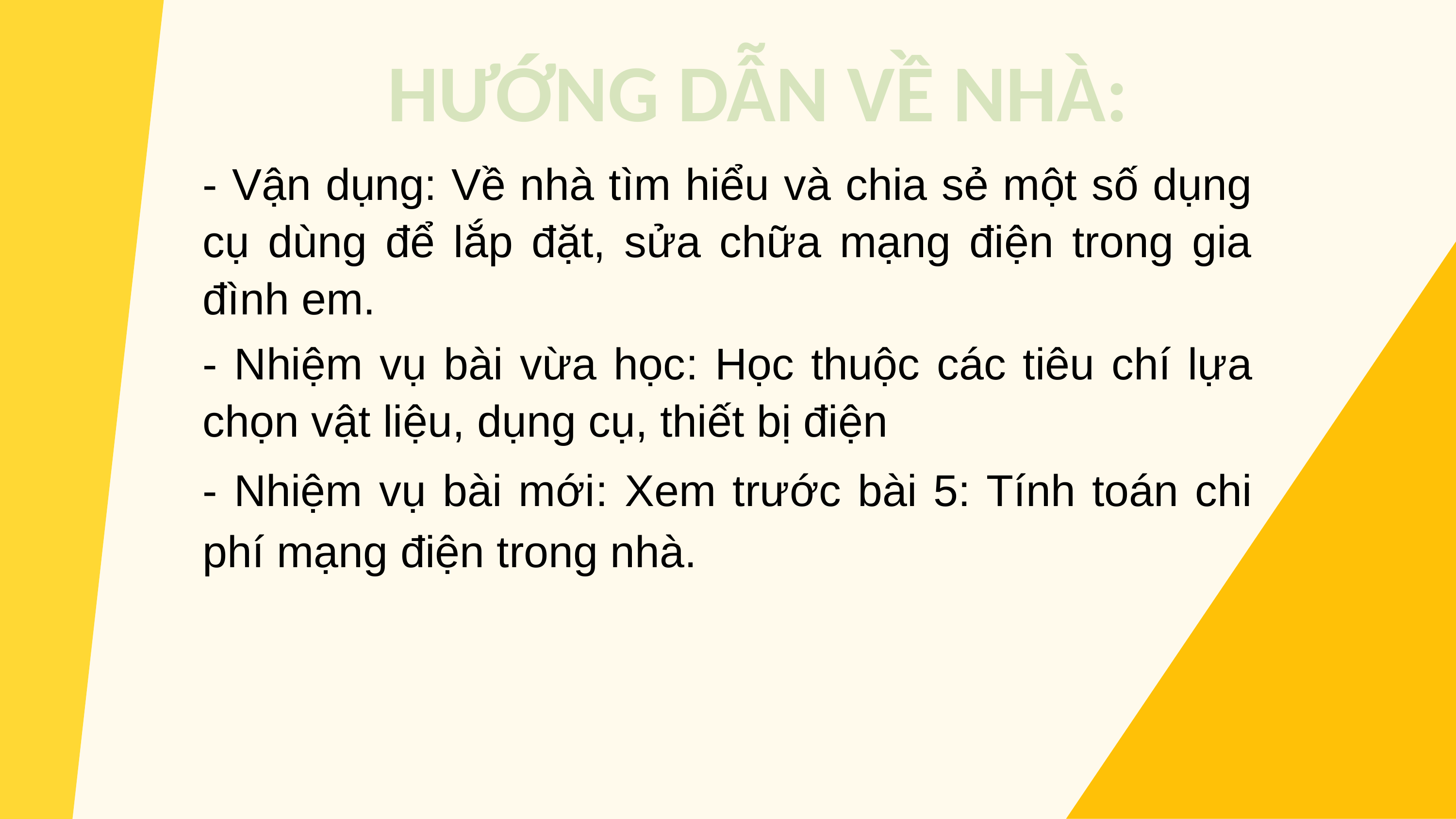

HƯỚNG DẪN VỀ NHÀ:
- Vận dụng: Về nhà tìm hiểu và chia sẻ một số dụng cụ dùng để lắp đặt, sửa chữa mạng điện trong gia đình em.
- Nhiệm vụ bài vừa học: Học thuộc các tiêu chí lựa chọn vật liệu, dụng cụ, thiết bị điện
- Nhiệm vụ bài mới: Xem trước bài 5: Tính toán chi phí mạng điện trong nhà.